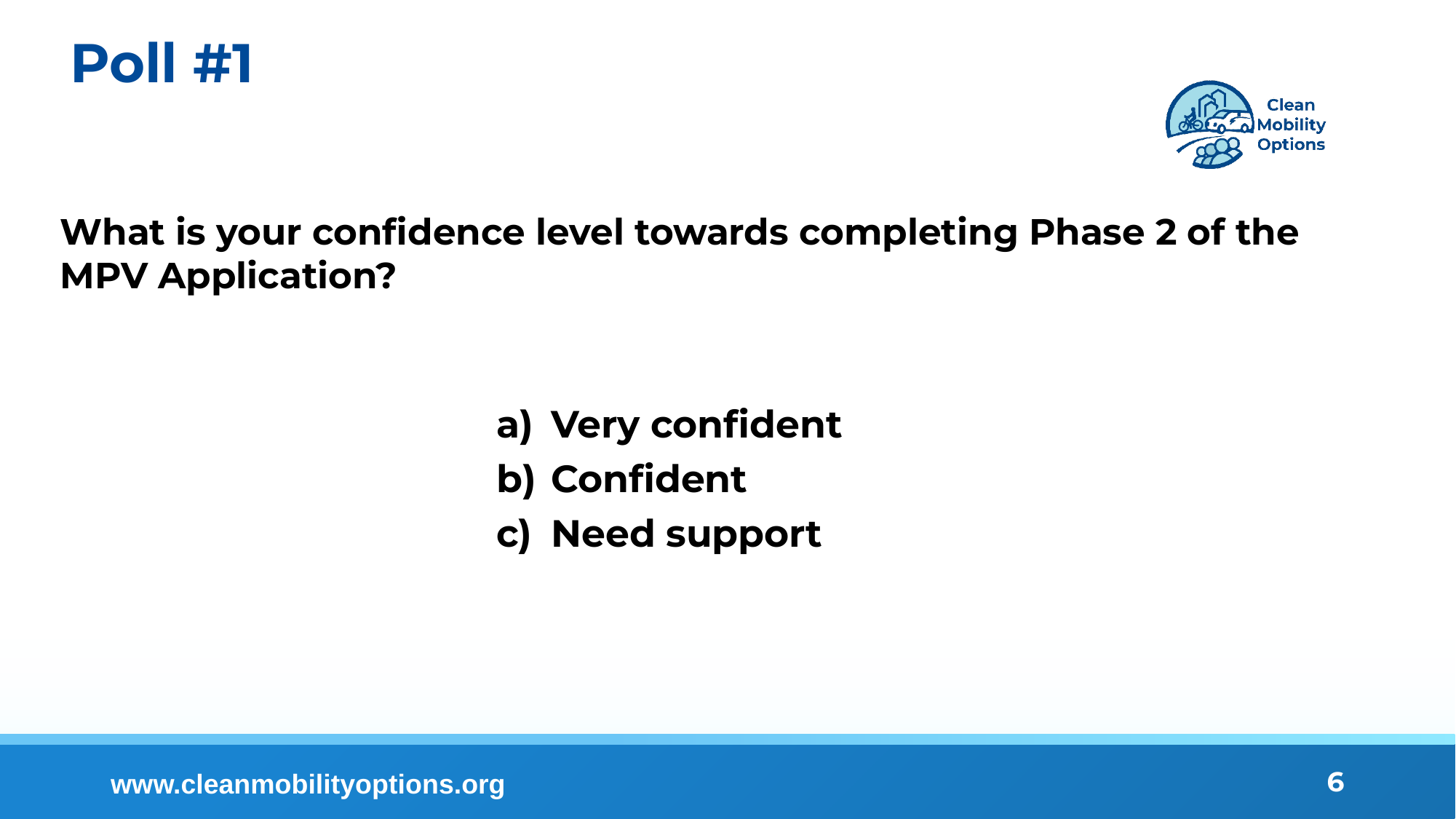

# Poll #1
What is your confidence level towards completing Phase 2 of the MPV Application?

Very confident
Confident
Need support
6